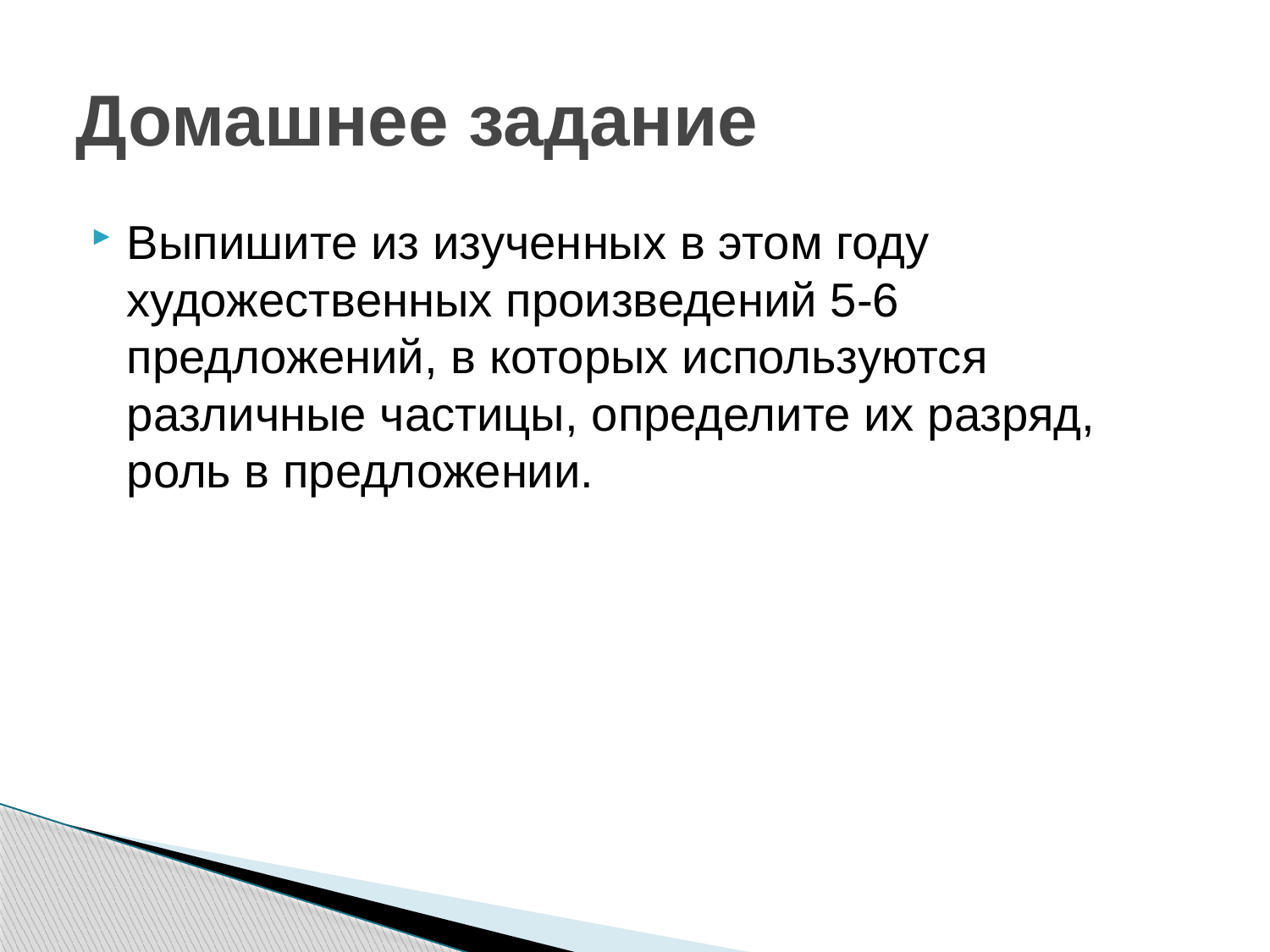

# Домашнее задание
Выпишите из изученных в этом году художественных произведений 5-6 предложений, в которых используются различные частицы, определите их разряд, роль в предложении.